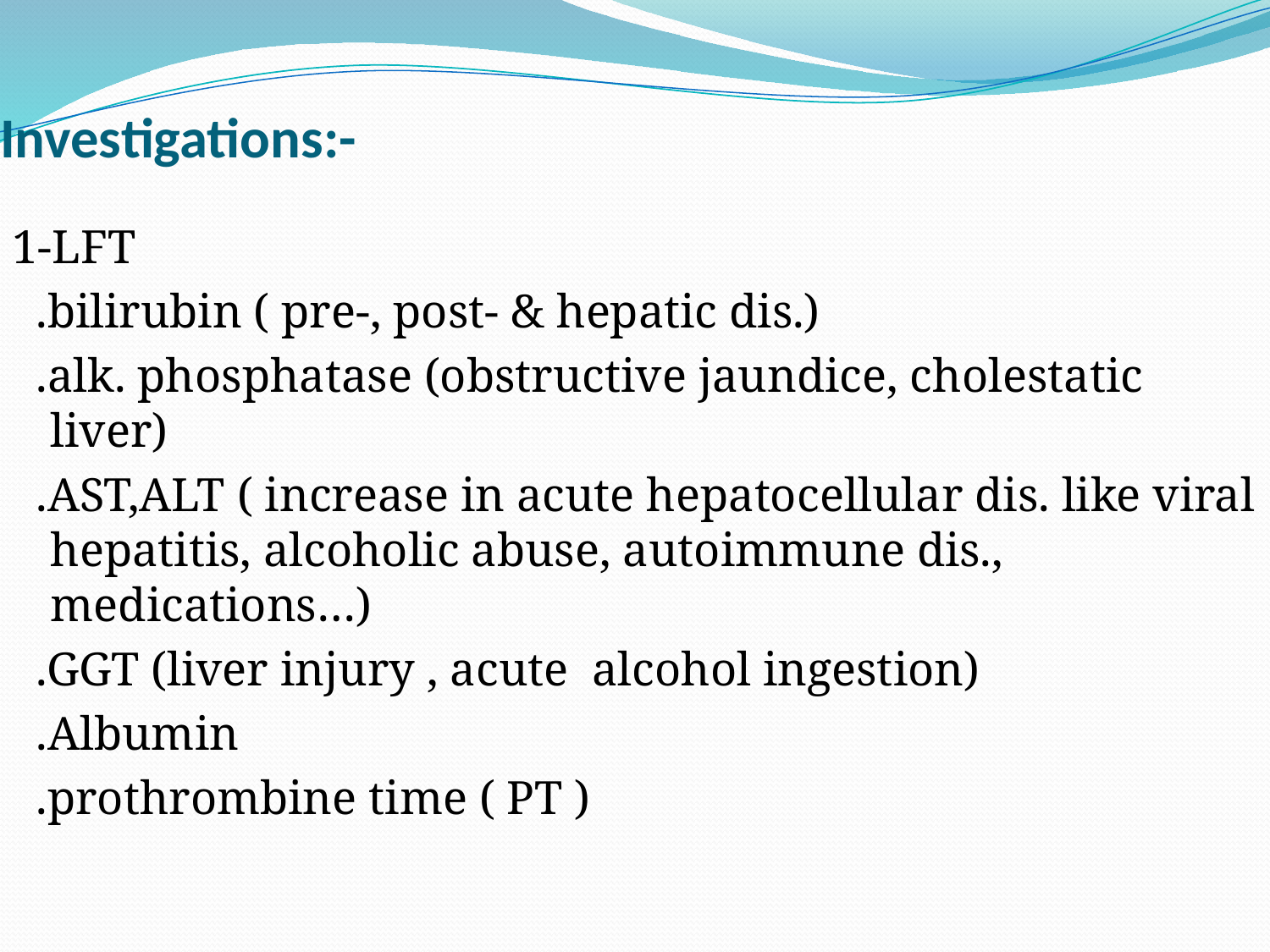

# Investigations:-
1-LFT
  .bilirubin ( pre-, post- & hepatic dis.)
  .alk. phosphatase (obstructive jaundice, cholestatic  liver)
  .AST,ALT ( increase in acute hepatocellular dis. like viral hepatitis, alcoholic abuse, autoimmune dis., medications…)
  .GGT (liver injury , acute  alcohol ingestion)
  .Albumin
  .prothrombine time ( PT )